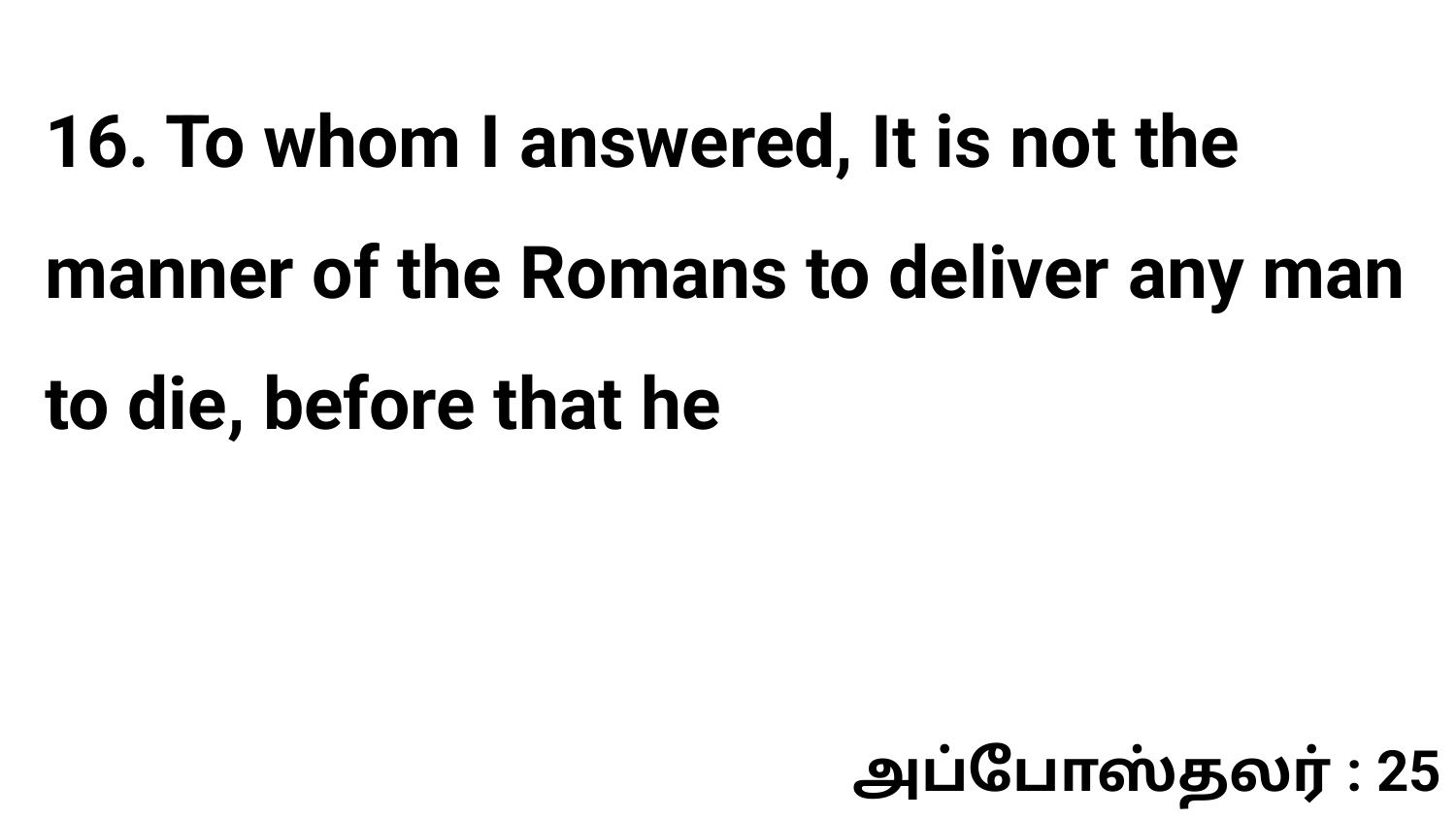

16. To whom I answered, It is not the manner of the Romans to deliver any man to die, before that he
அப்போஸ்தலர் : 25